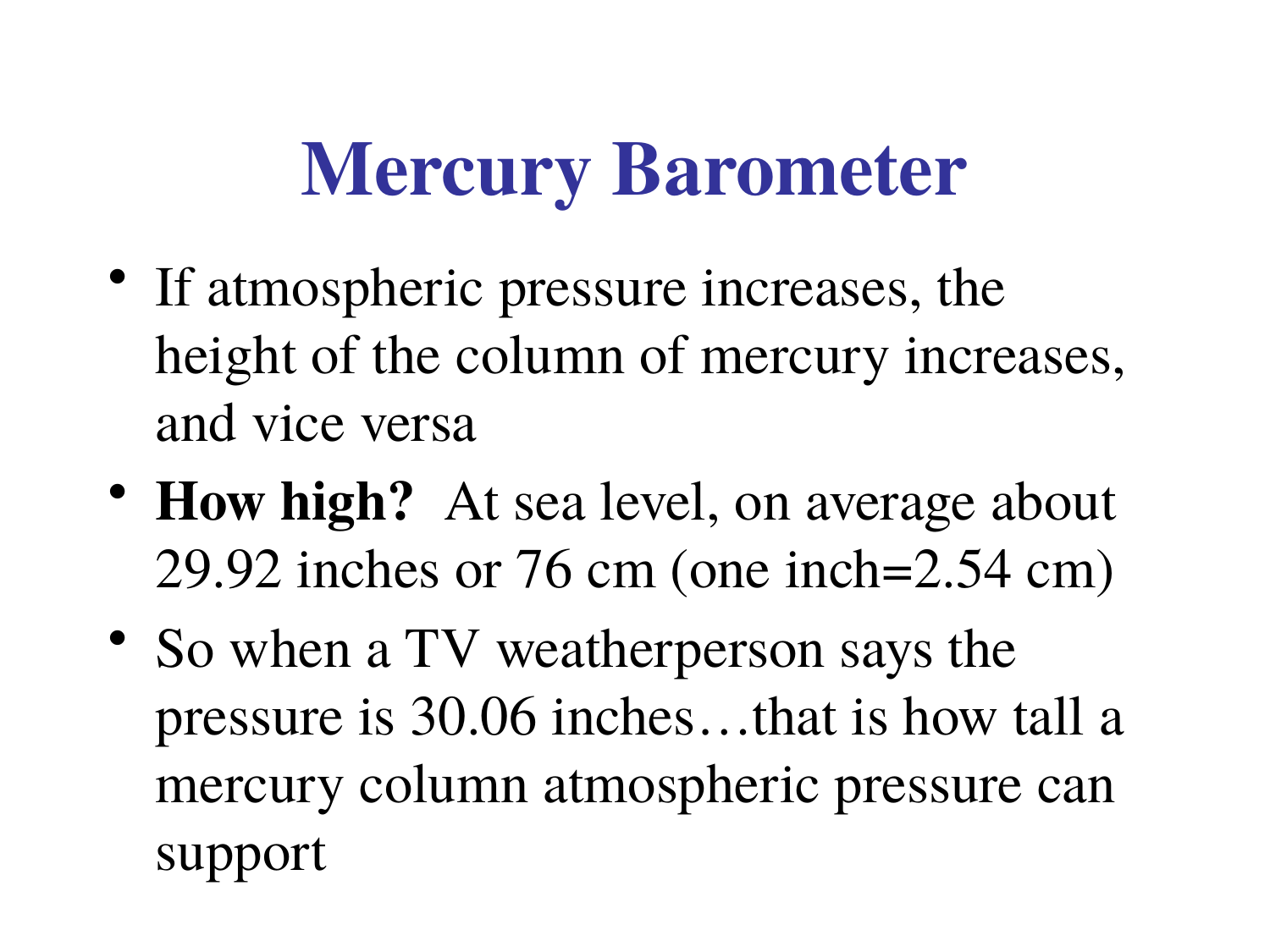

# Mercury Barometer
If atmospheric pressure increases, the height of the column of mercury increases, and vice versa
How high?  At sea level, on average about 29.92 inches or 76 cm (one inch=2.54 cm)
So when a TV weatherperson says the pressure is 30.06 inches…that is how tall a mercury column atmospheric pressure can support